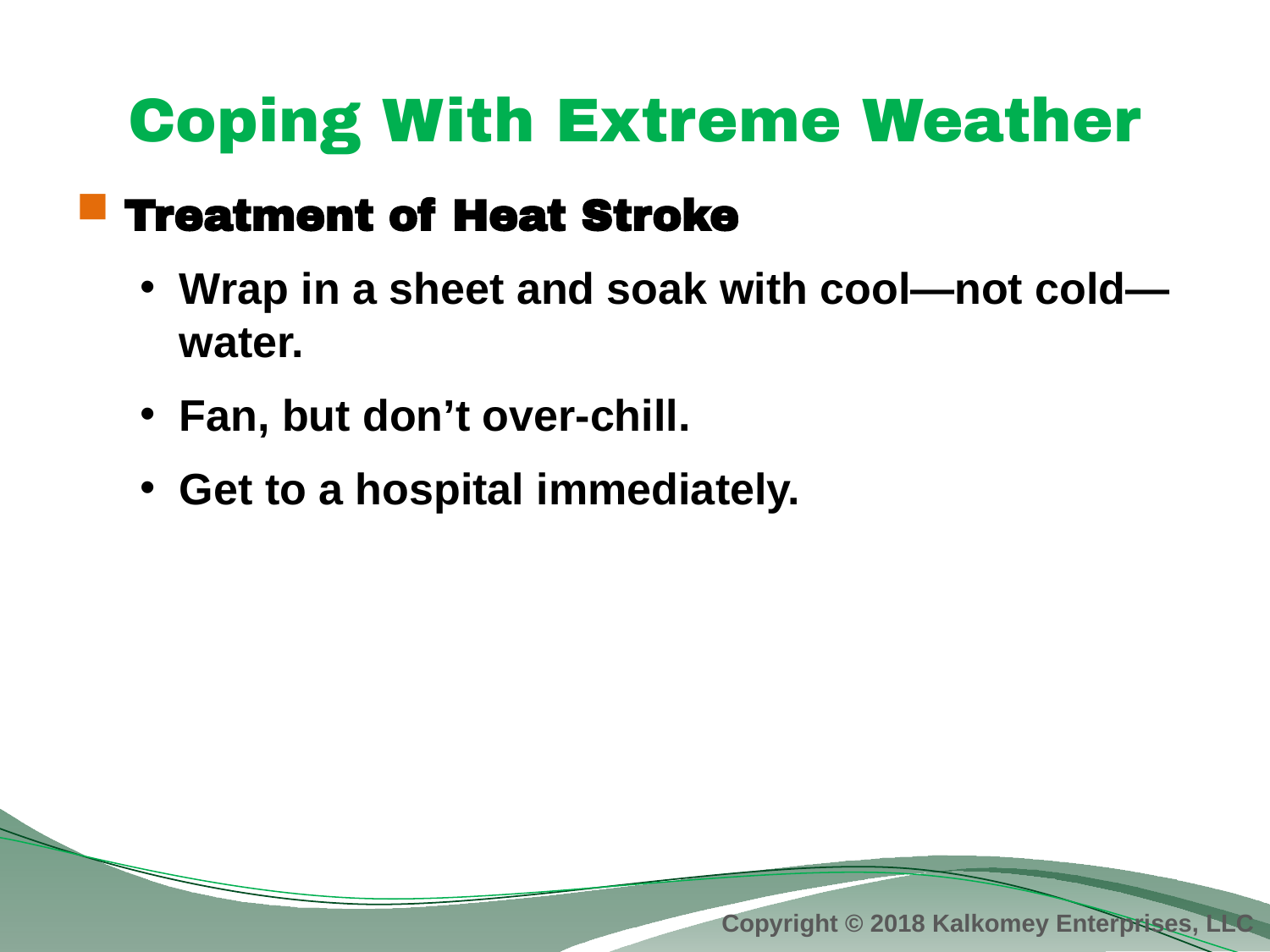

# Coping With Extreme Weather
Treatment of Heat Stroke
Wrap in a sheet and soak with cool—not cold—water.
Fan, but don’t over-chill.
Get to a hospital immediately.